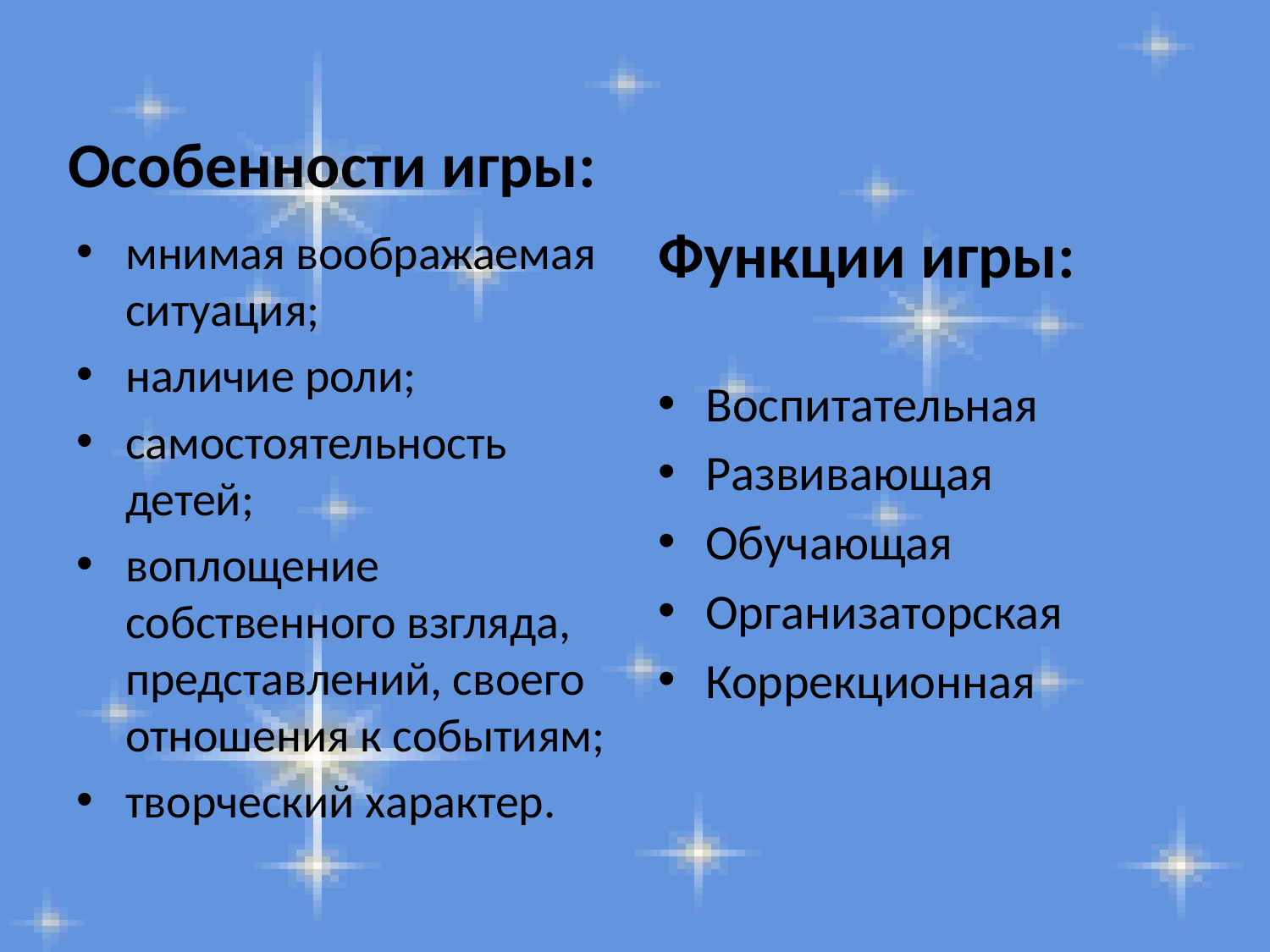

#

Особенности игры:

Функции игры:

мнимая воображаемая ситуация;
наличие роли;
самостоятельность детей;
воплощение собственного взгляда, представлений, своего отношения к событиям;
творческий характер.

Воспитательная
Развивающая
Обучающая
Организаторская
Коррекционная